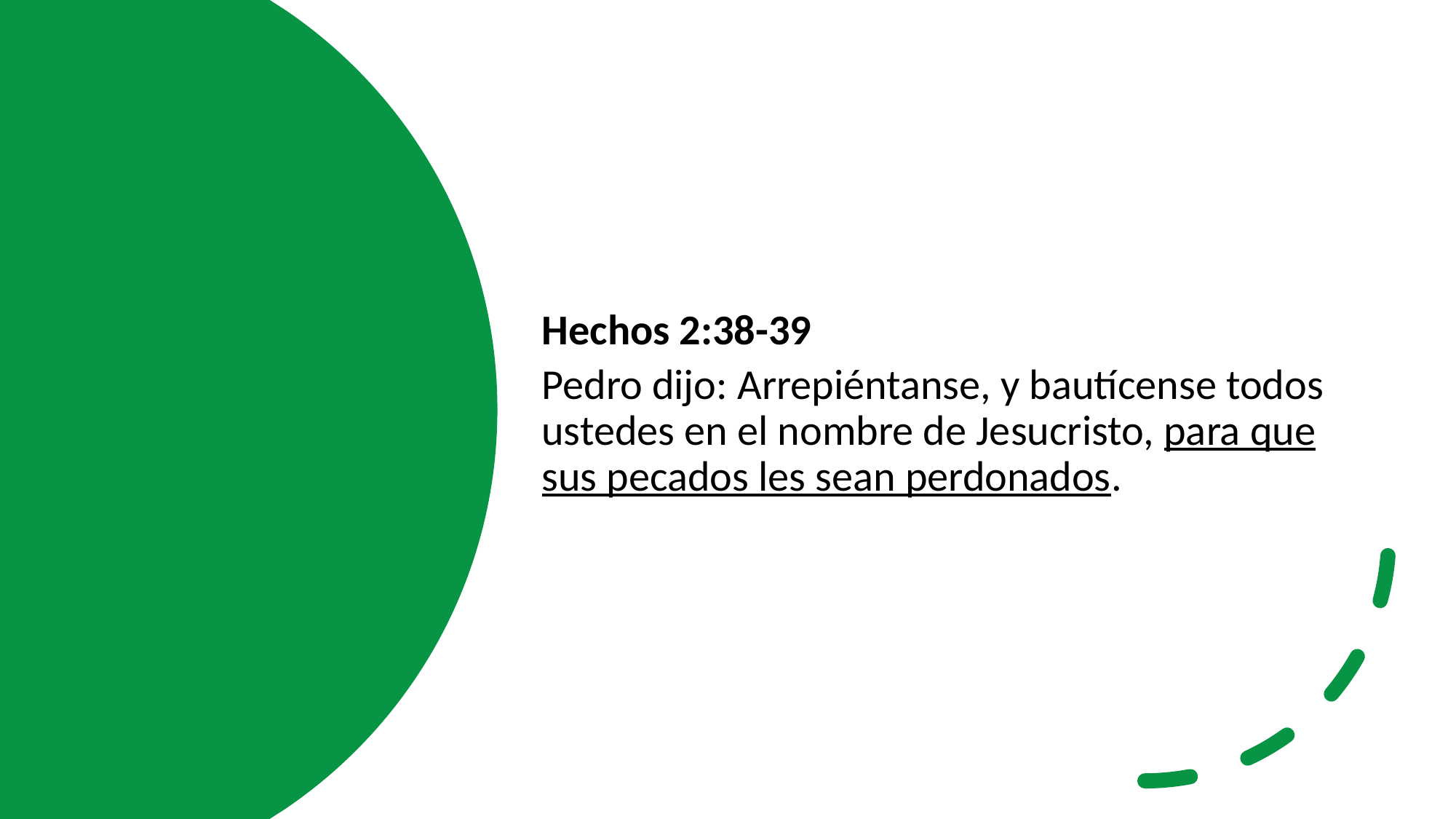

Hechos 2:38-39
Pedro dijo: Arrepiéntanse, y bautícense todos ustedes en el nombre de Jesucristo, para que sus pecados les sean perdonados.